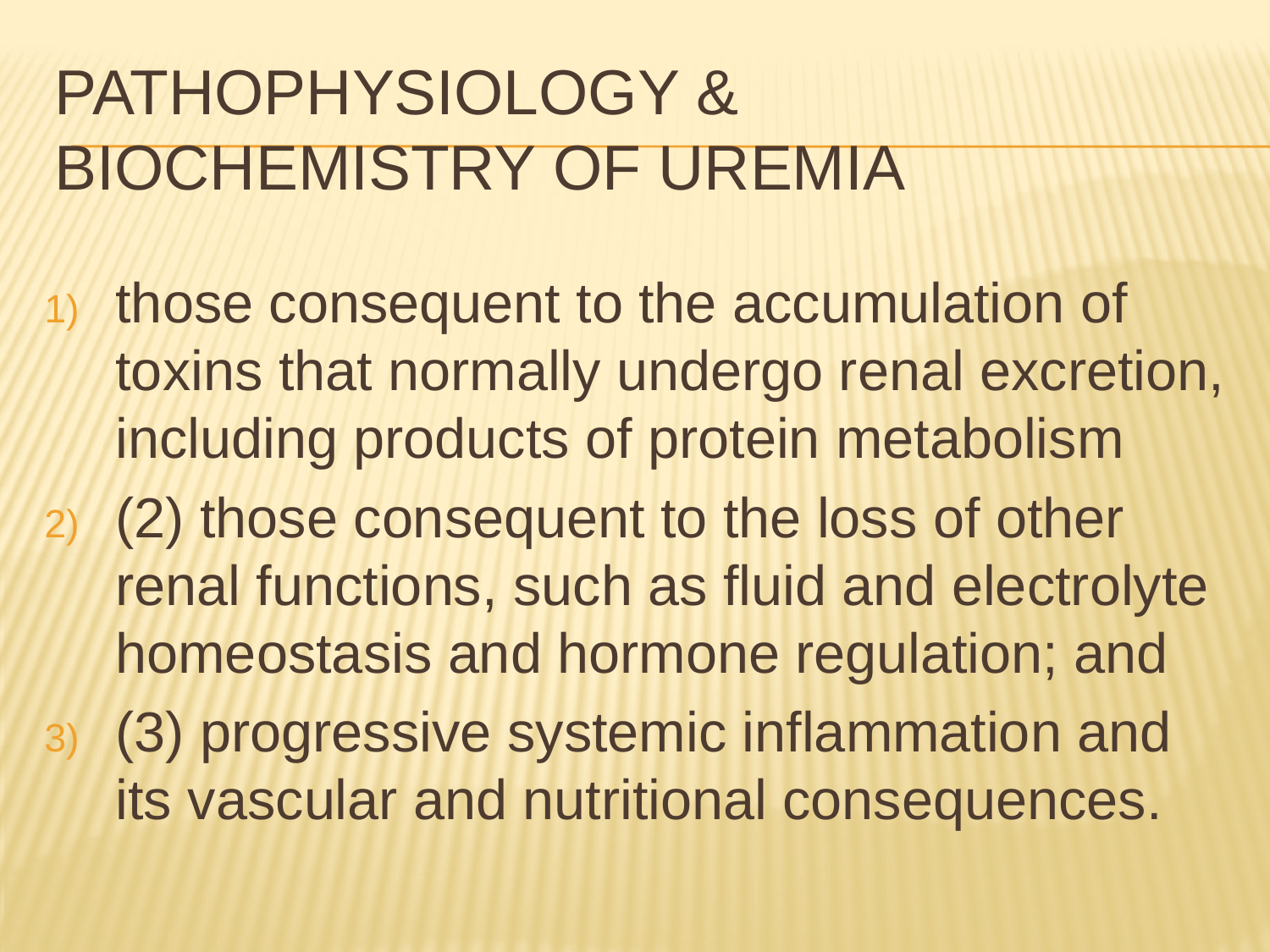

# Pathophysiology & Biochemistry of Uremia
those consequent to the accumulation of toxins that normally undergo renal excretion, including products of protein metabolism
(2) those consequent to the loss of other renal functions, such as fluid and electrolyte homeostasis and hormone regulation; and
(3) progressive systemic inflammation and its vascular and nutritional consequences.